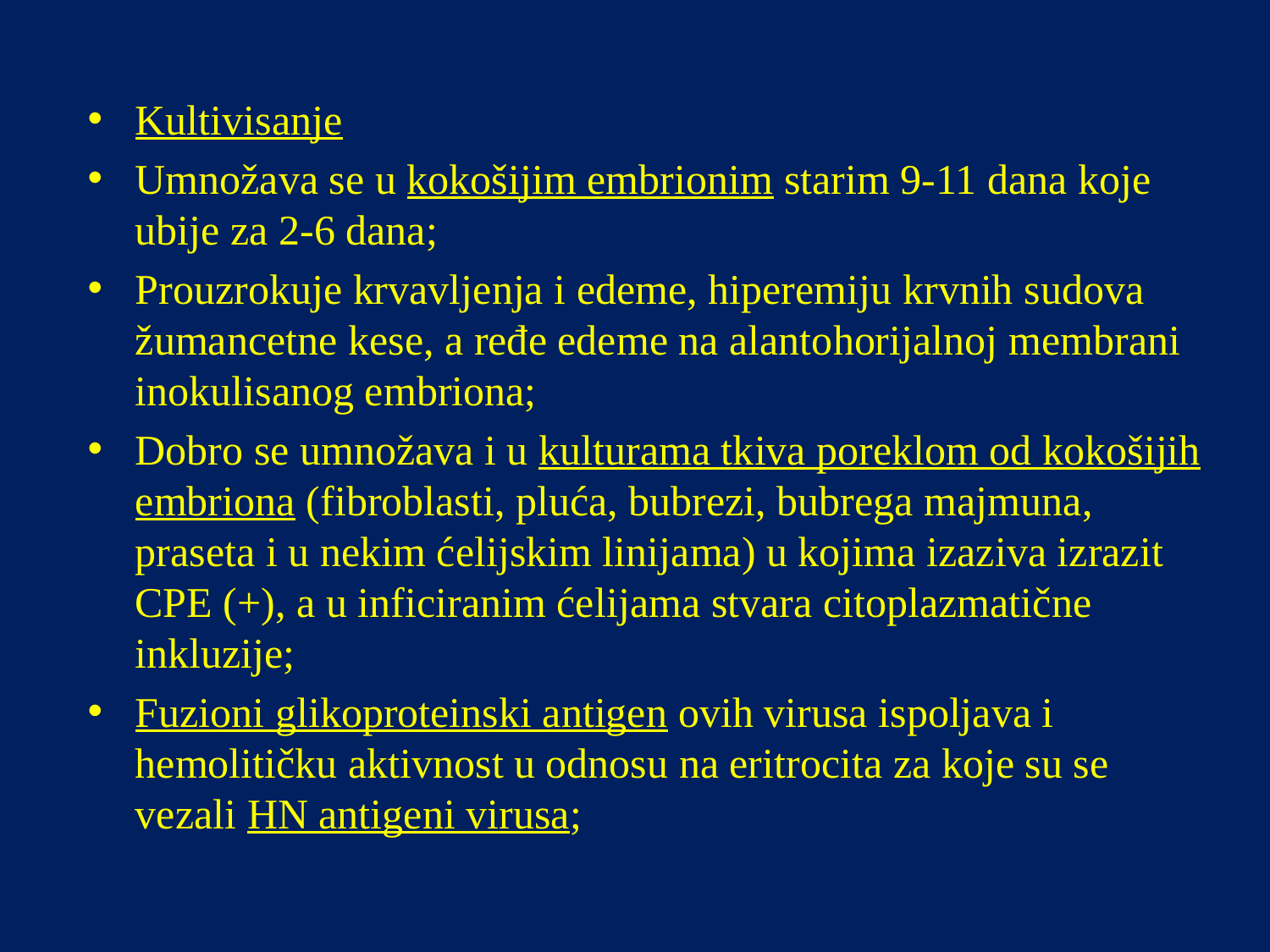

Kultivisanje
Umnožava se u kokošijim embrionim starim 9-11 dana koje ubije za 2-6 dana;
Prouzrokuje krvavljenja i edeme, hiperemiju krvnih sudova žumancetne kese, a ređe edeme na alantohorijalnoj membrani inokulisanog embriona;
Dobro se umnožava i u kulturama tkiva poreklom od kokošijih embriona (fibroblasti, pluća, bubrezi, bubrega majmuna, praseta i u nekim ćelijskim linijama) u kojima izaziva izrazit CPE (+), a u inficiranim ćelijama stvara citoplazmatične inkluzije;
Fuzioni glikoproteinski antigen ovih virusa ispoljava i hemolitičku aktivnost u odnosu na eritrocita za koje su se vezali HN antigeni virusa;